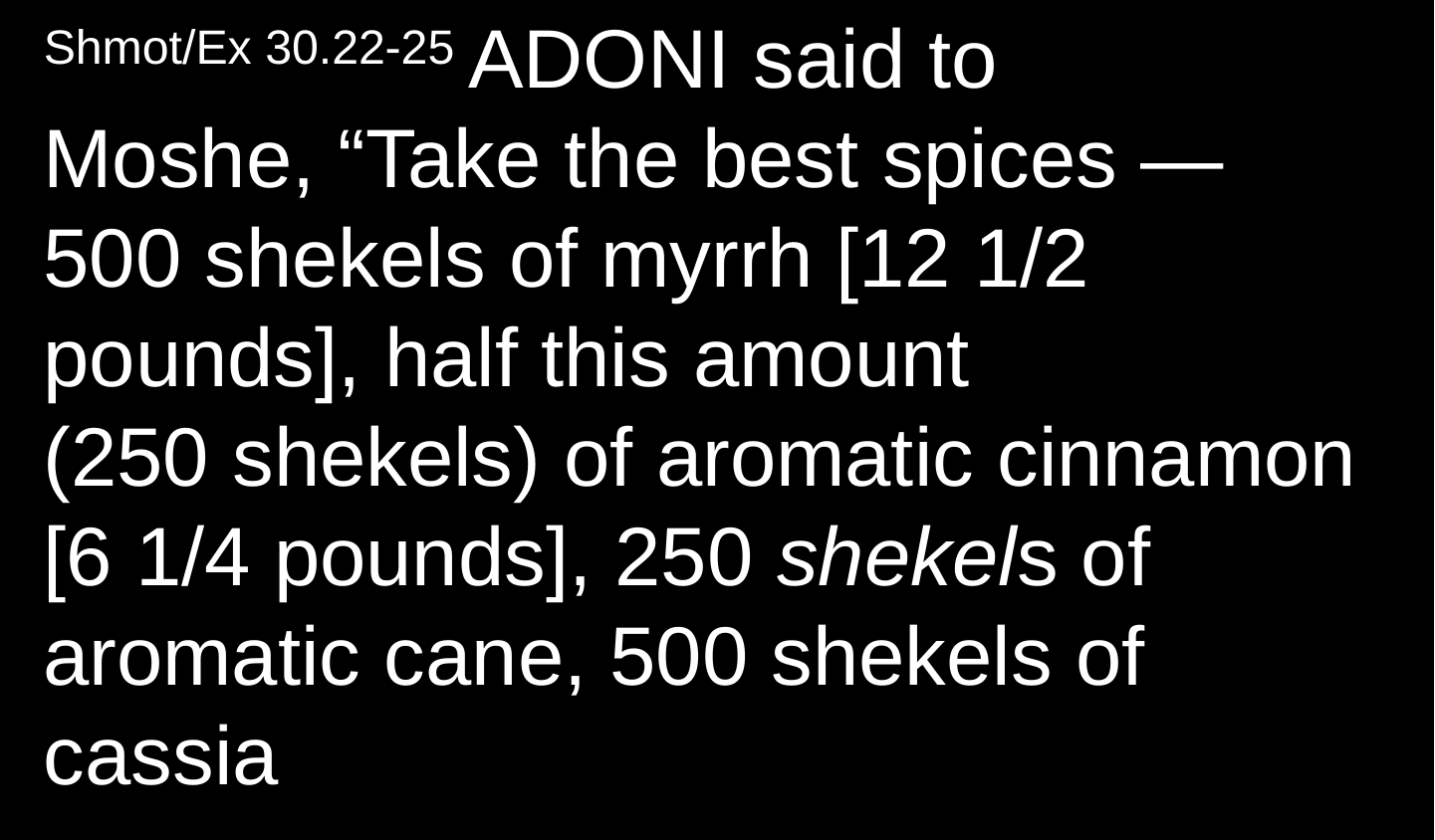

Shmot/Ex 30.22-25 Adoni said to Moshe, “Take the best spices — 500 shekels of myrrh [12 1/2 pounds], half this amount (250 shekels) of aromatic cinnamon [6 1/4 pounds], 250 shekels of aromatic cane, 500 shekels of cassia